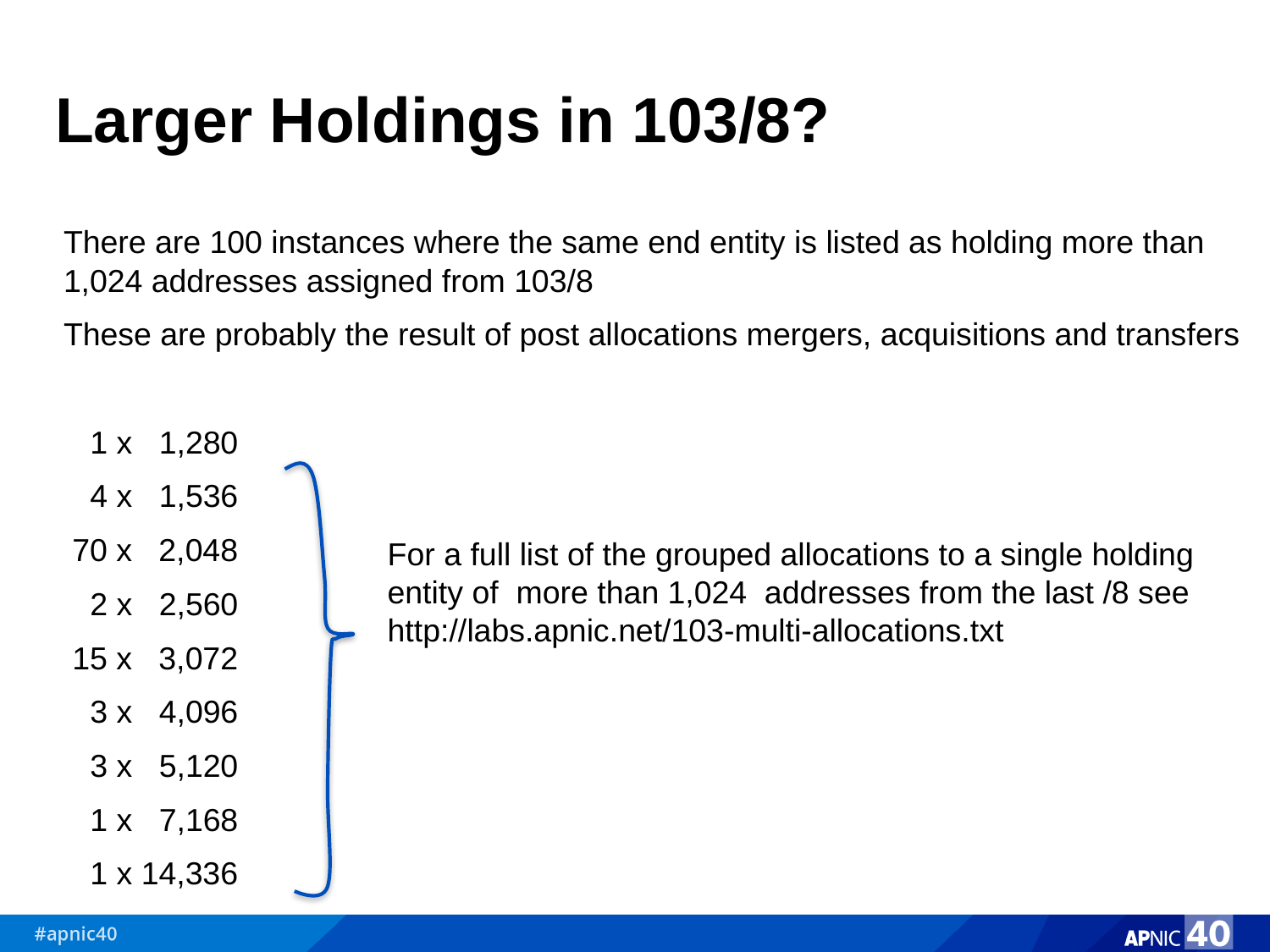

# Larger Holdings in 103/8?
There are 100 instances where the same end entity is listed as holding more than 1,024 addresses assigned from 103/8
These are probably the result of post allocations mergers, acquisitions and transfers

   1 x   1,280
   4 x   1,536
 70 x   2,048
   2 x   2,560
 15 x   3,072
   3 x   4,096
   3 x   5,120
   1 x   7,168
   1 x 14,336

For a full list of the grouped allocations to a single holding
entity of  more than 1,024  addresses from the last /8 see
http://labs.apnic.net/103-multi-allocations.txt